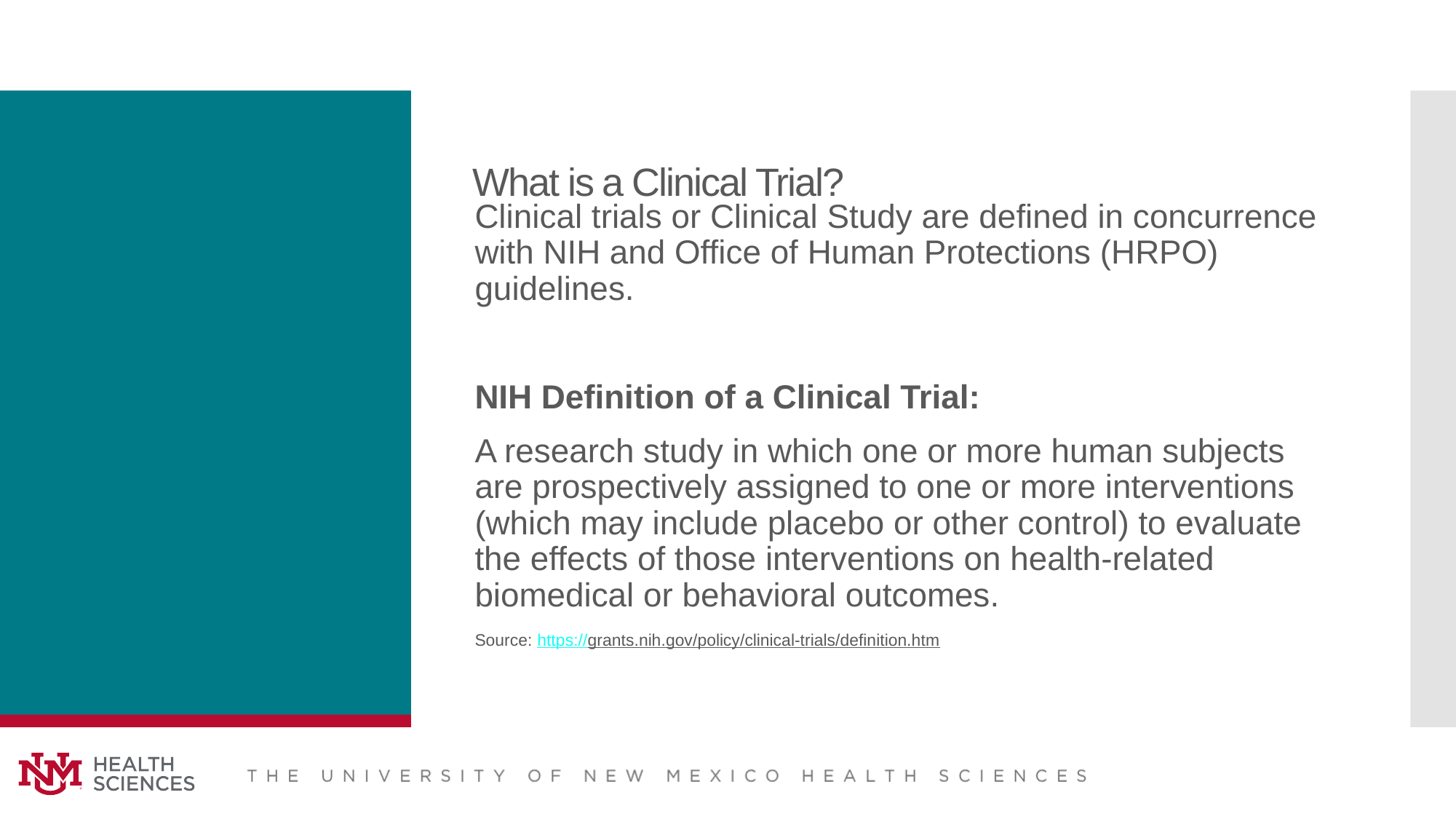

# What is a Clinical Trial?
Clinical trials or Clinical Study are defined in concurrence with NIH and Office of Human Protections (HRPO) guidelines.

NIH Definition of a Clinical Trial:
A research study in which one or more human subjects are prospectively assigned to one or more interventions (which may include placebo or other control) to evaluate the effects of those interventions on health-related biomedical or behavioral outcomes.
Source: https://grants.nih.gov/policy/clinical-trials/definition.htm